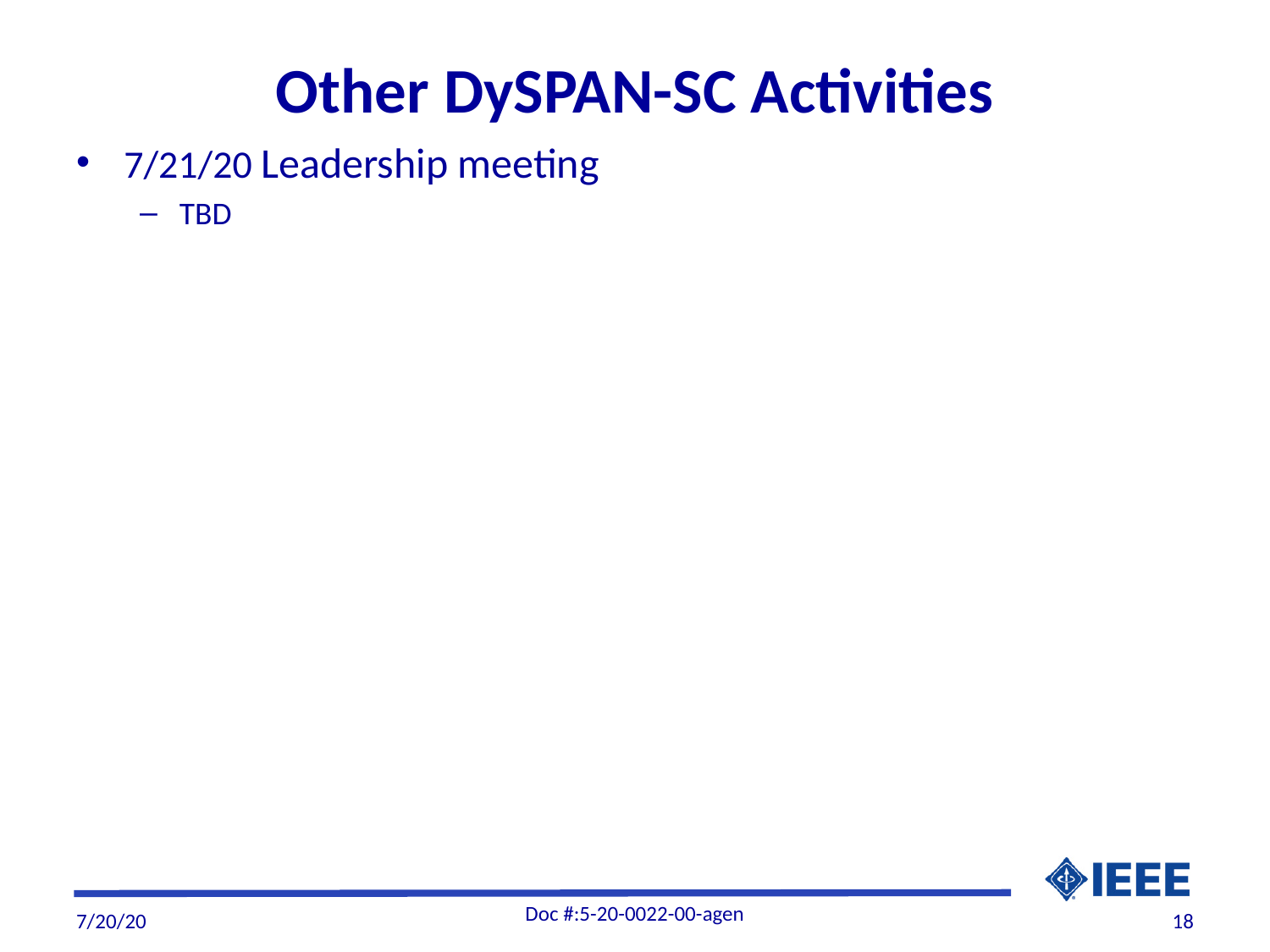

# Other DySPAN-SC Activities
7/21/20 Leadership meeting
TBD

Doc #:5-20-0022-00-agen
7/20/20
18